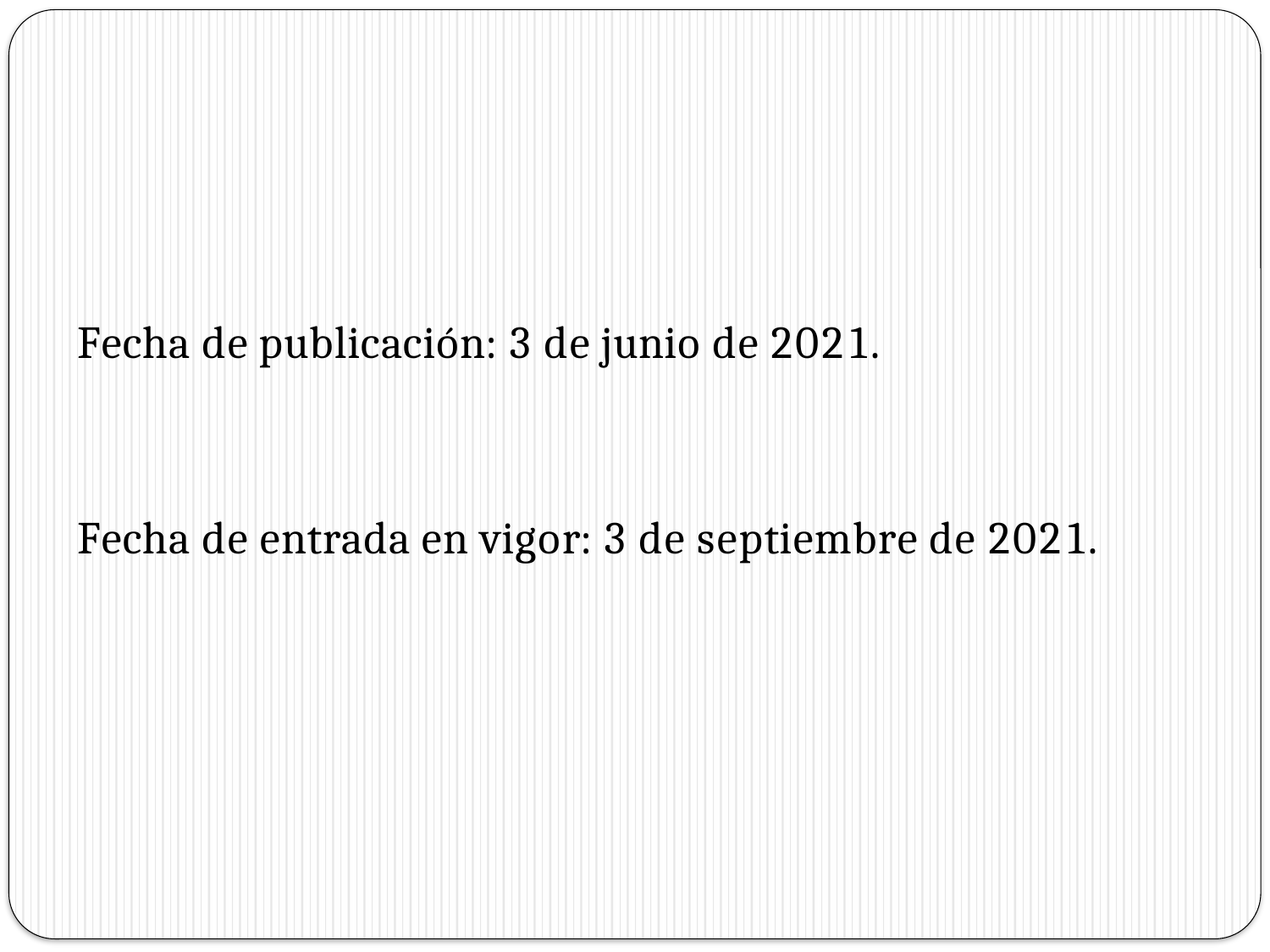

Fecha de publicación: 3 de junio de 2021.

Fecha de entrada en vigor: 3 de septiembre de 2021.